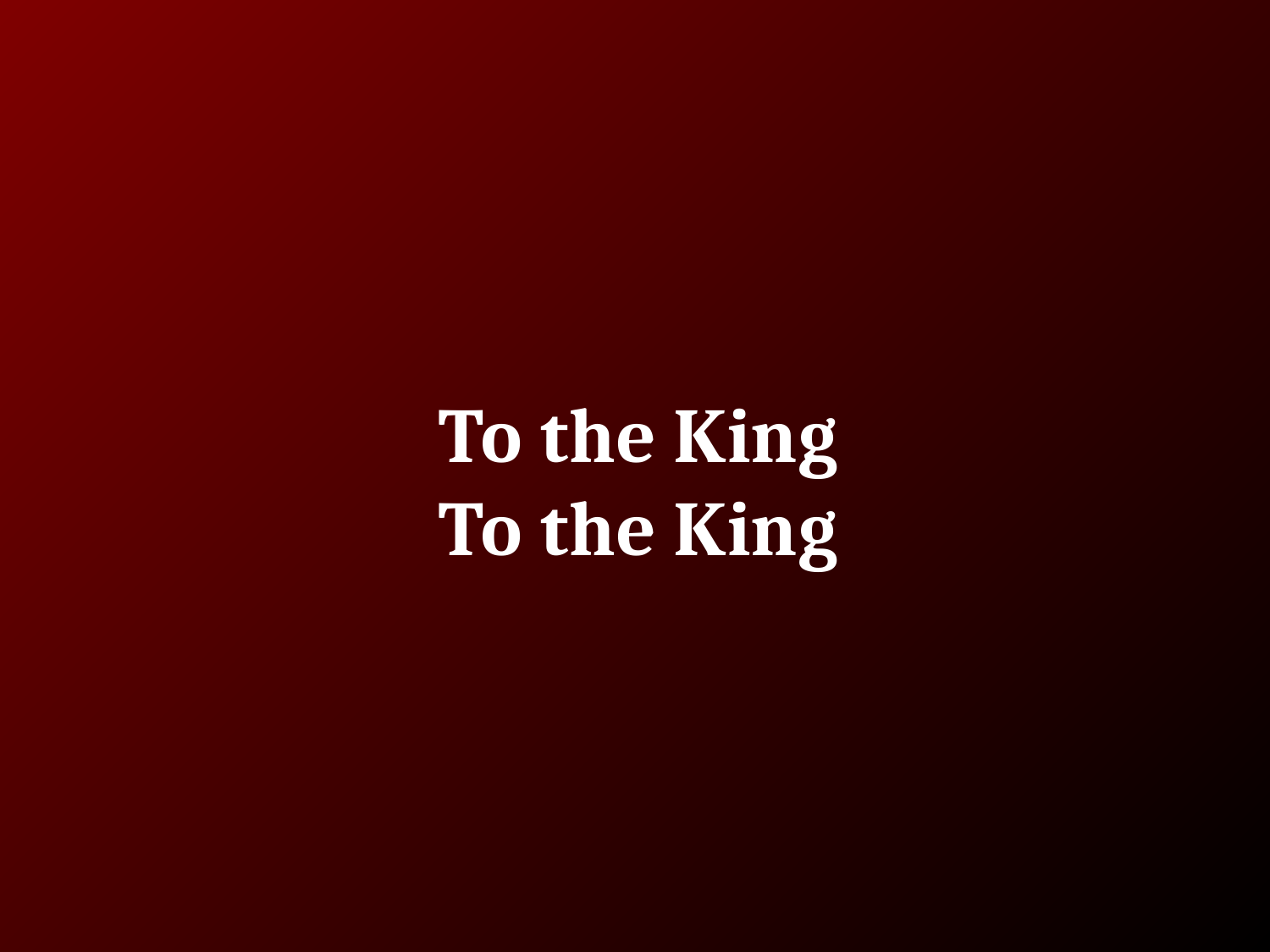

# To the King
To the King